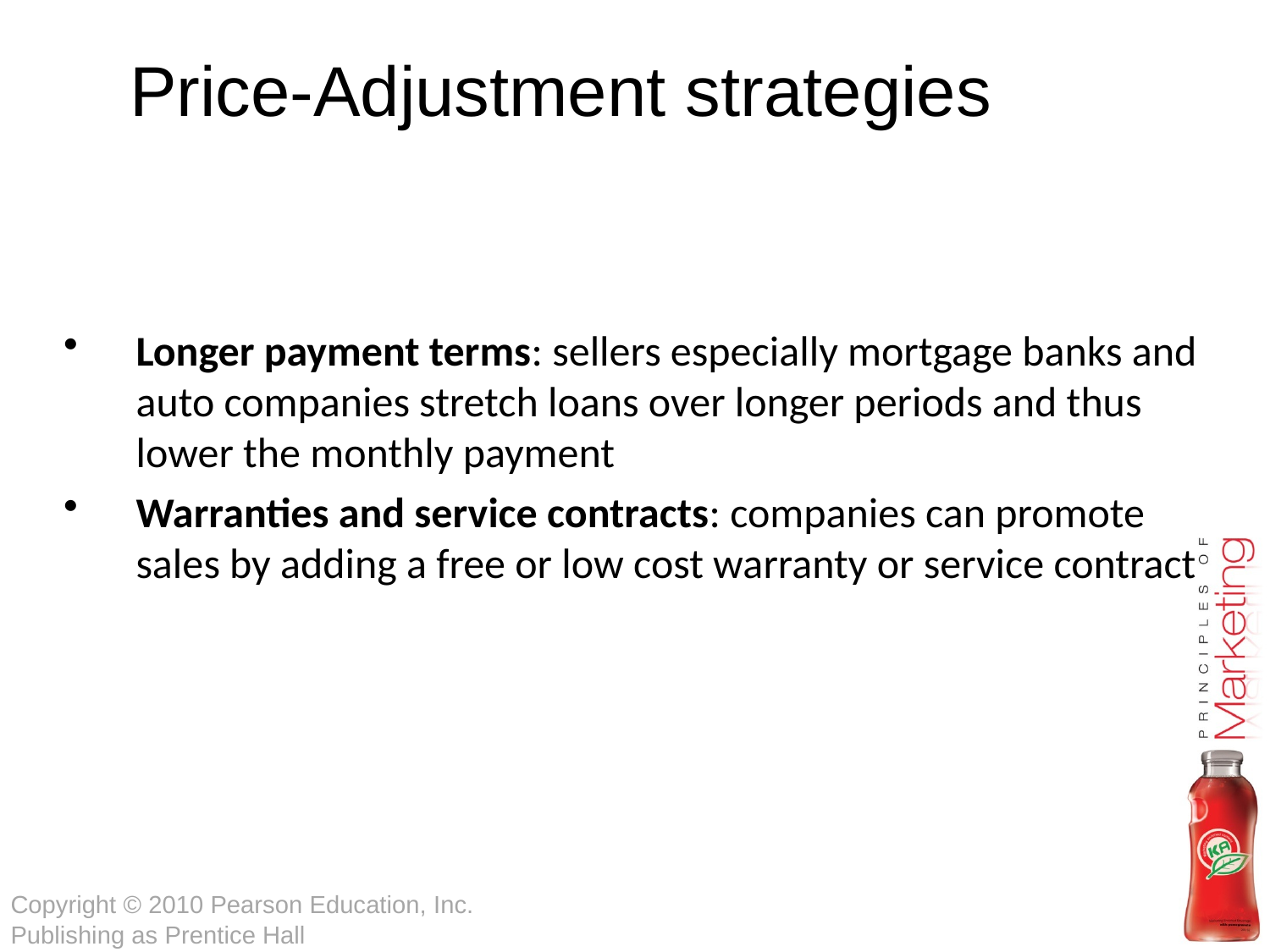

Price-Adjustment strategies

Longer payment terms: sellers especially mortgage banks and auto companies stretch loans over longer periods and thus lower the monthly payment
Warranties and service contracts: companies can promote sales by adding a free or low cost warranty or service contract
33